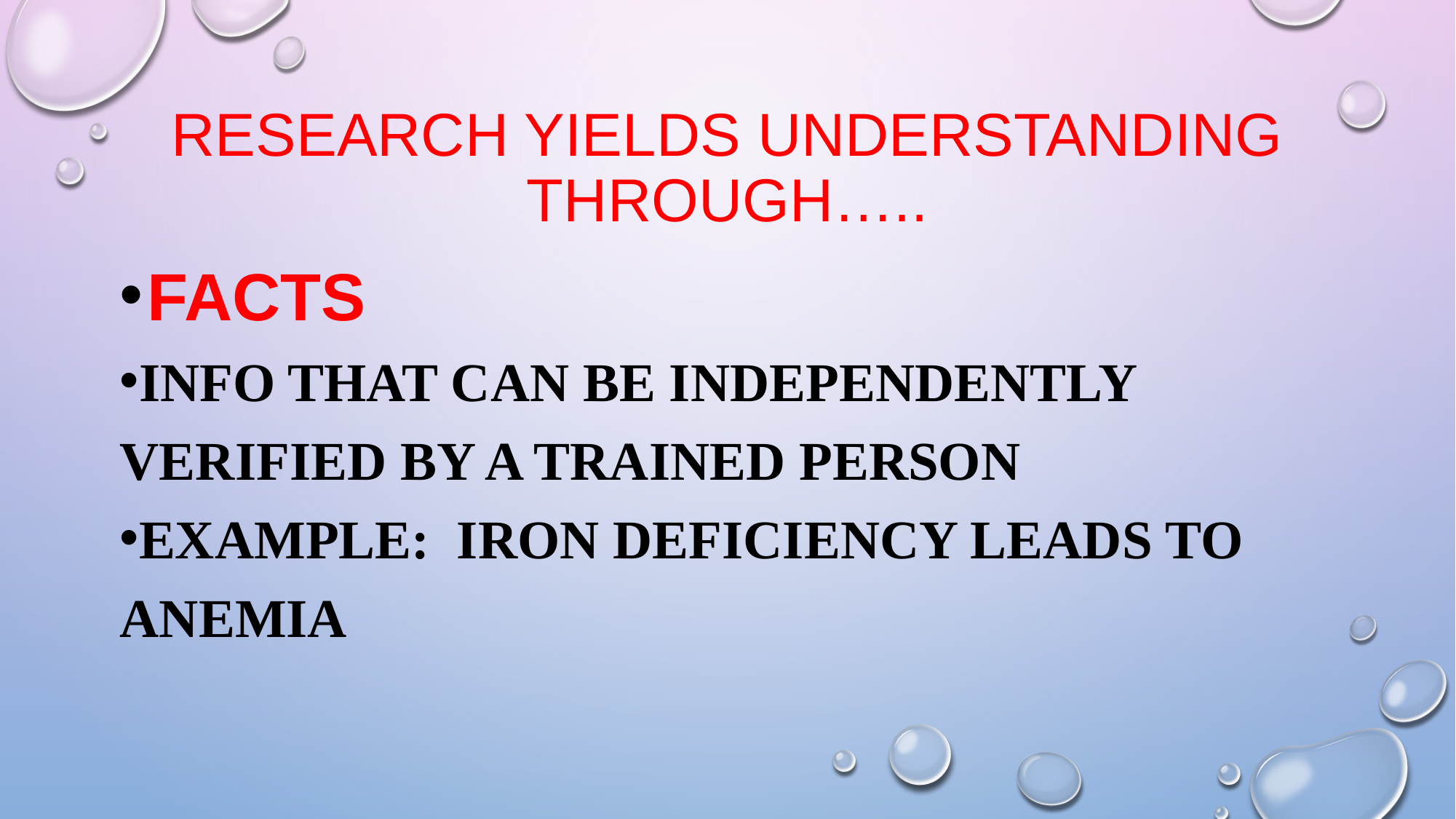

# Research Yields Understanding through…..
Facts
info that can be independently verified by a trained person
example:  iron deficiency leads to anemia